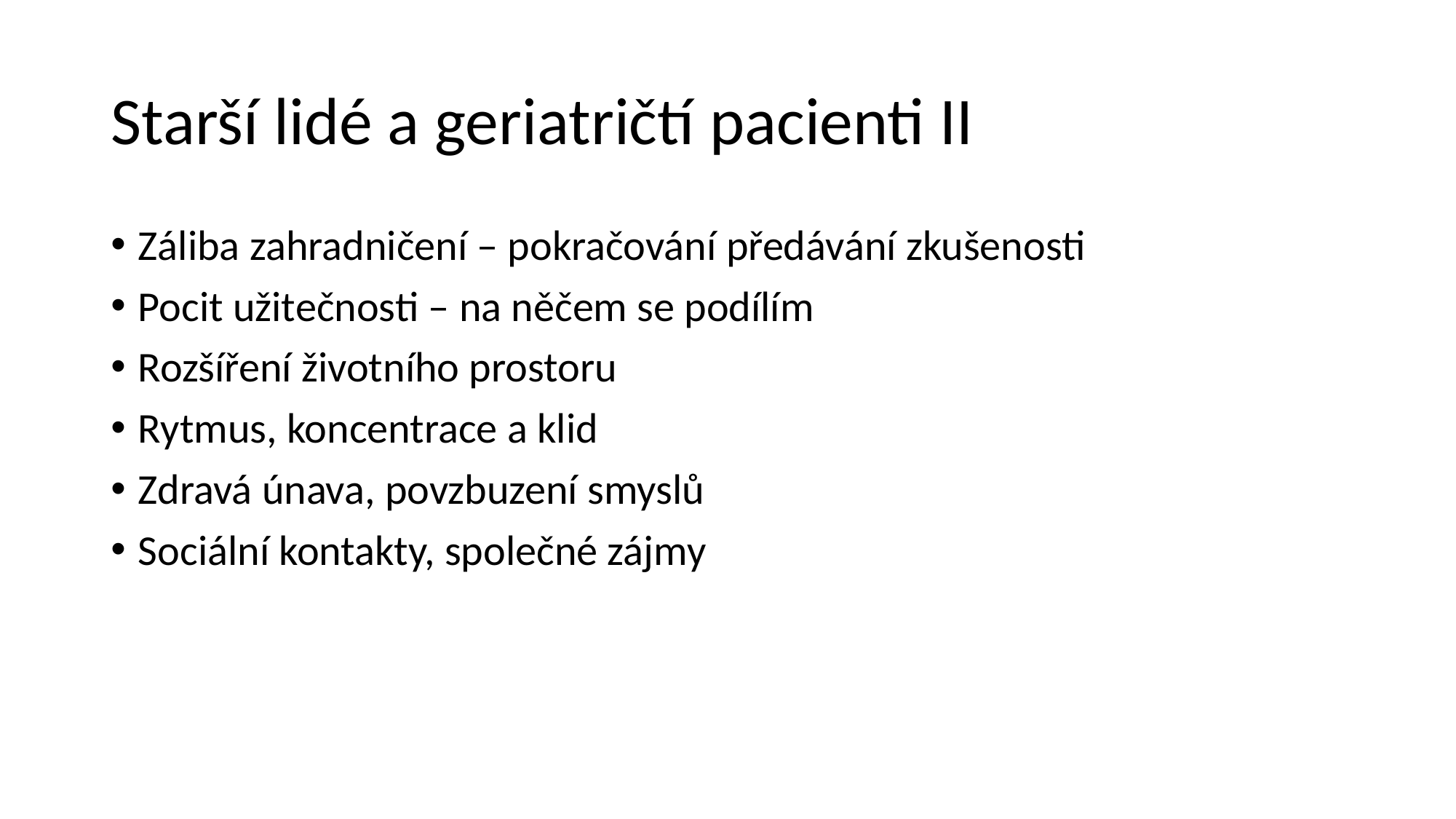

# Starší lidé a geriatričtí pacienti II
Záliba zahradničení – pokračování předávání zkušenosti
Pocit užitečnosti – na něčem se podílím
Rozšíření životního prostoru
Rytmus, koncentrace a klid
Zdravá únava, povzbuzení smyslů
Sociální kontakty, společné zájmy